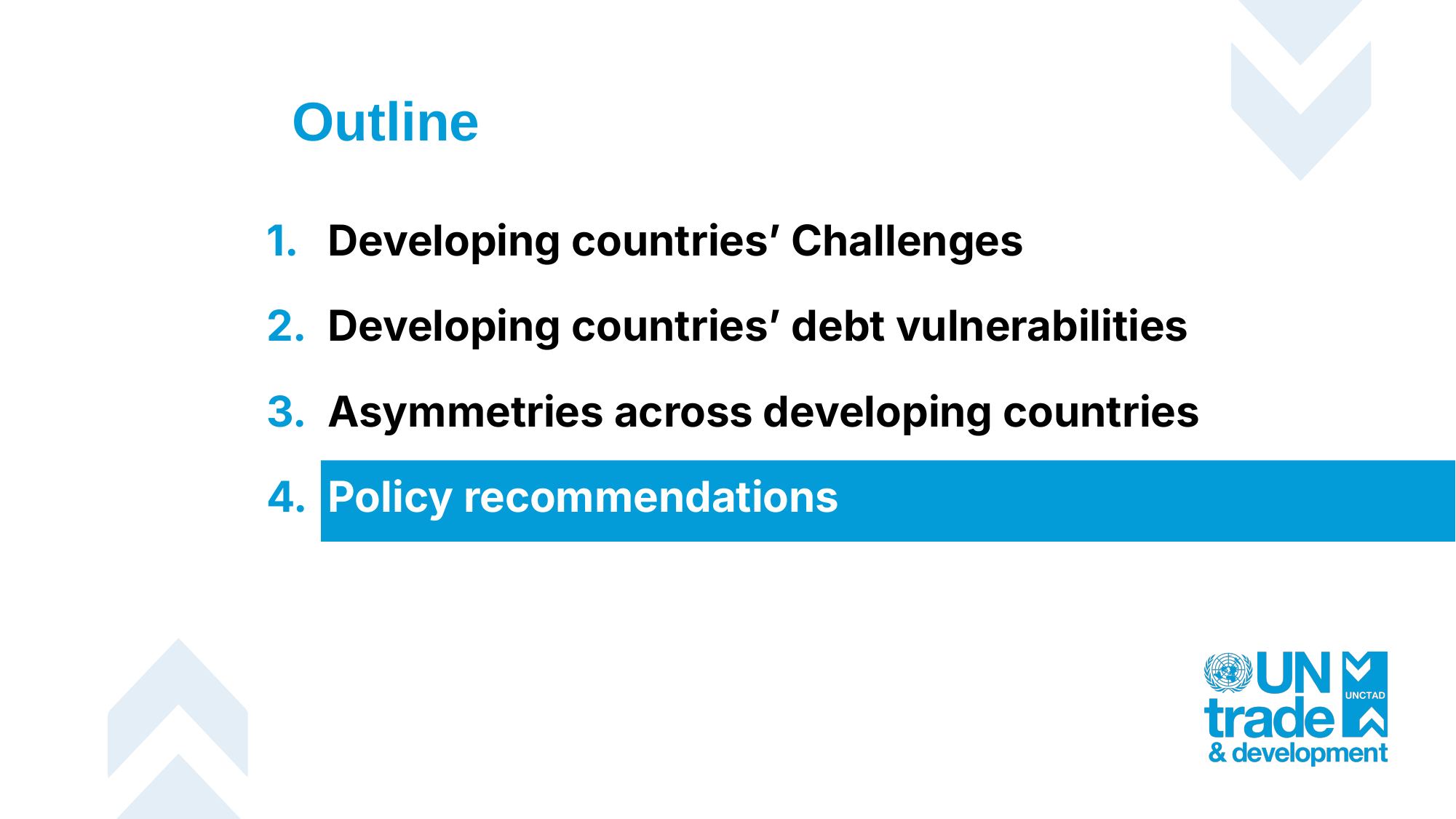

Outline
Developing countries’ Challenges
Developing countries’ debt vulnerabilities
Asymmetries across developing countries
Policy recommendations